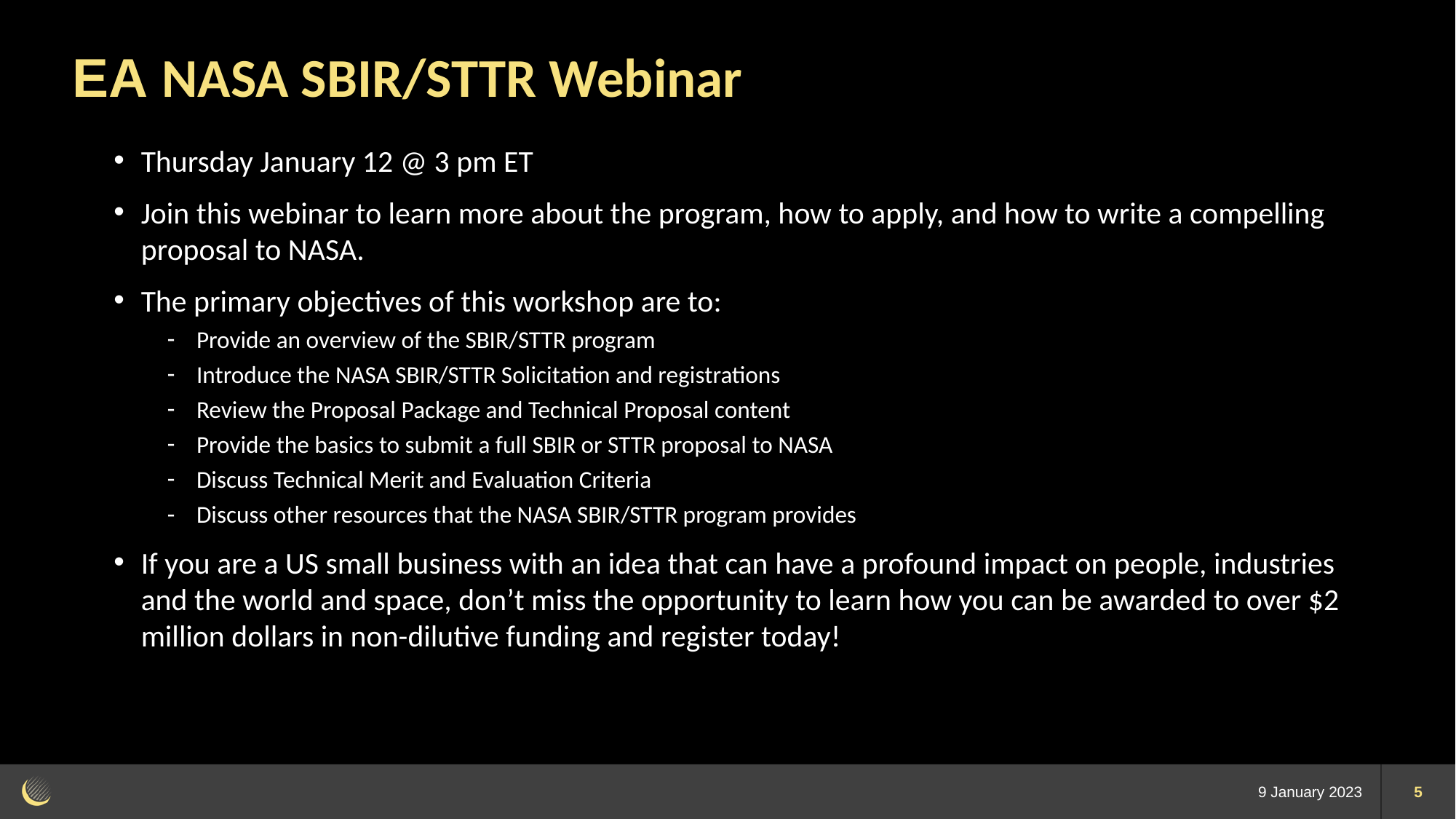

# EA NASA SBIR/STTR Webinar
Thursday January 12 @ 3 pm ET
Join this webinar to learn more about the program, how to apply, and how to write a compelling proposal to NASA.
The primary objectives of this workshop are to:
Provide an overview of the SBIR/STTR program
Introduce the NASA SBIR/STTR Solicitation and registrations
Review the Proposal Package and Technical Proposal content
Provide the basics to submit a full SBIR or STTR proposal to NASA
Discuss Technical Merit and Evaluation Criteria
Discuss other resources that the NASA SBIR/STTR program provides
If you are a US small business with an idea that can have a profound impact on people, industries and the world and space, don’t miss the opportunity to learn how you can be awarded to over $2 million dollars in non-dilutive funding and register today!

9 January 2023
5